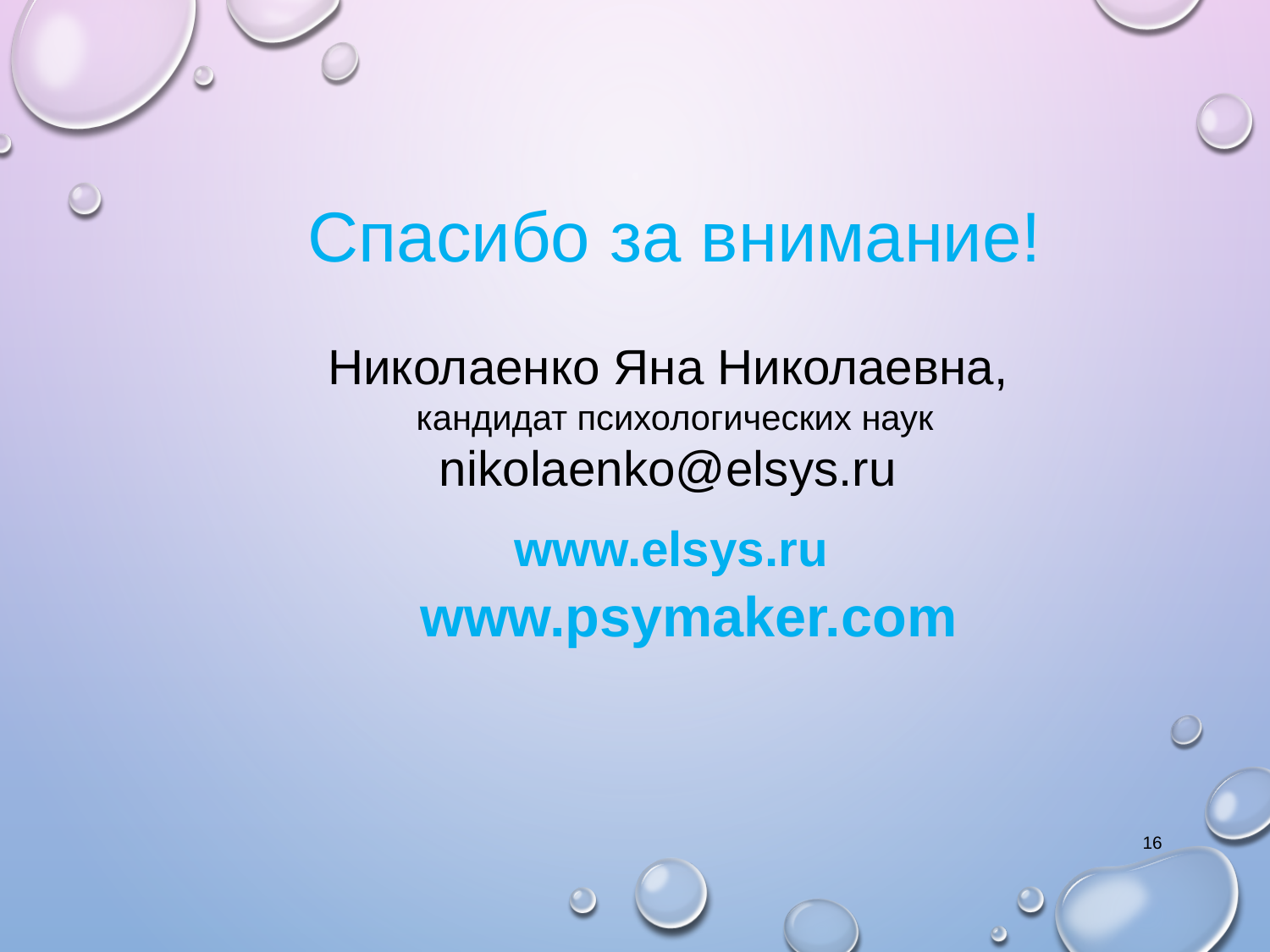

Спасибо за внимание!

Николаенко Яна Николаевна,
кандидат психологических наук
nikolaenko@elsys.ru
 www.elsys.ru
  www.psymaker.com
16